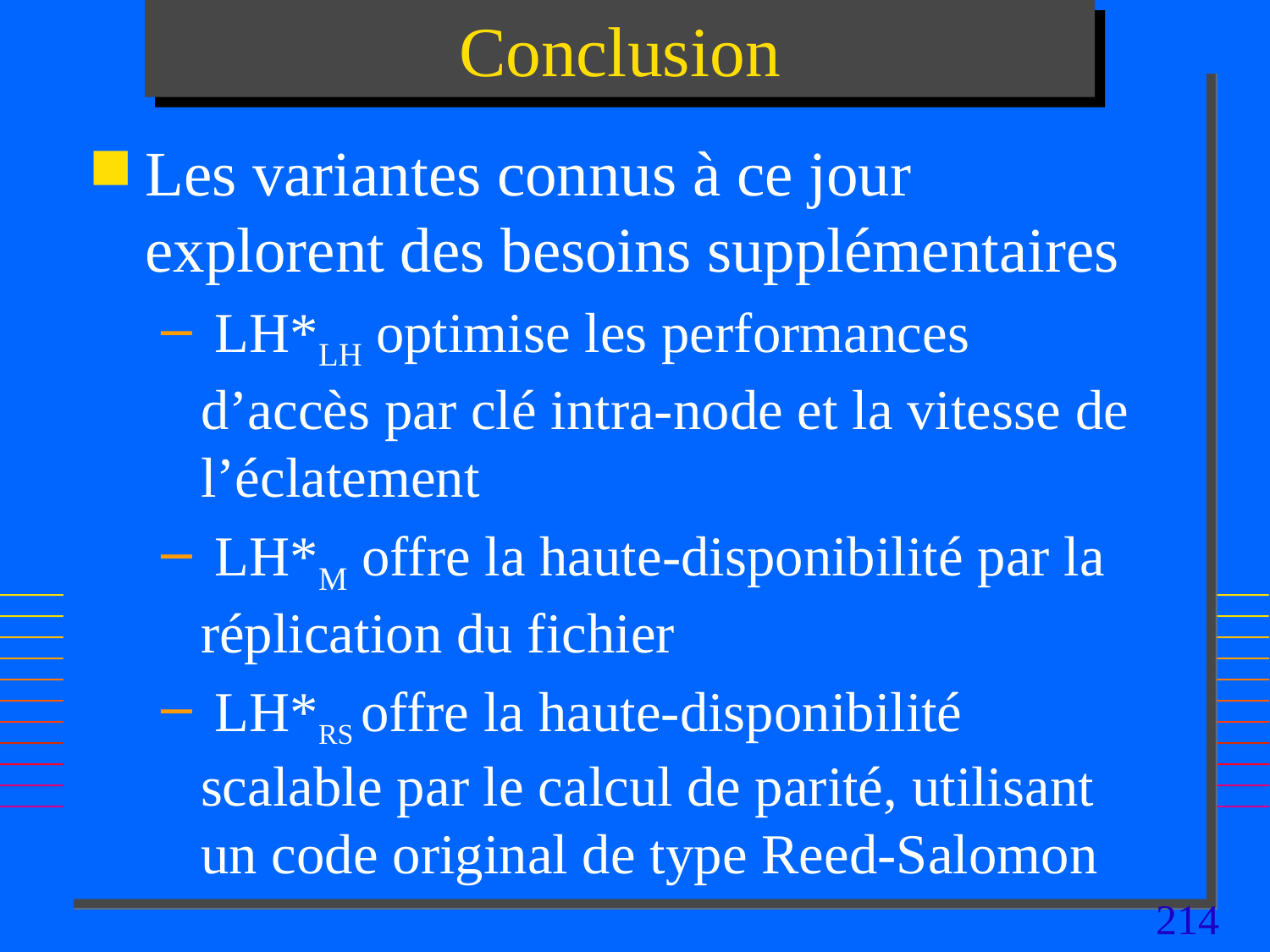

# Conclusion
Les variantes connus à ce jour explorent des besoins supplémentaires
 LH*LH optimise les performances d’accès par clé intra-node et la vitesse de l’éclatement
 LH*M offre la haute-disponibilité par la réplication du fichier
 LH*RS offre la haute-disponibilité scalable par le calcul de parité, utilisant un code original de type Reed-Salomon